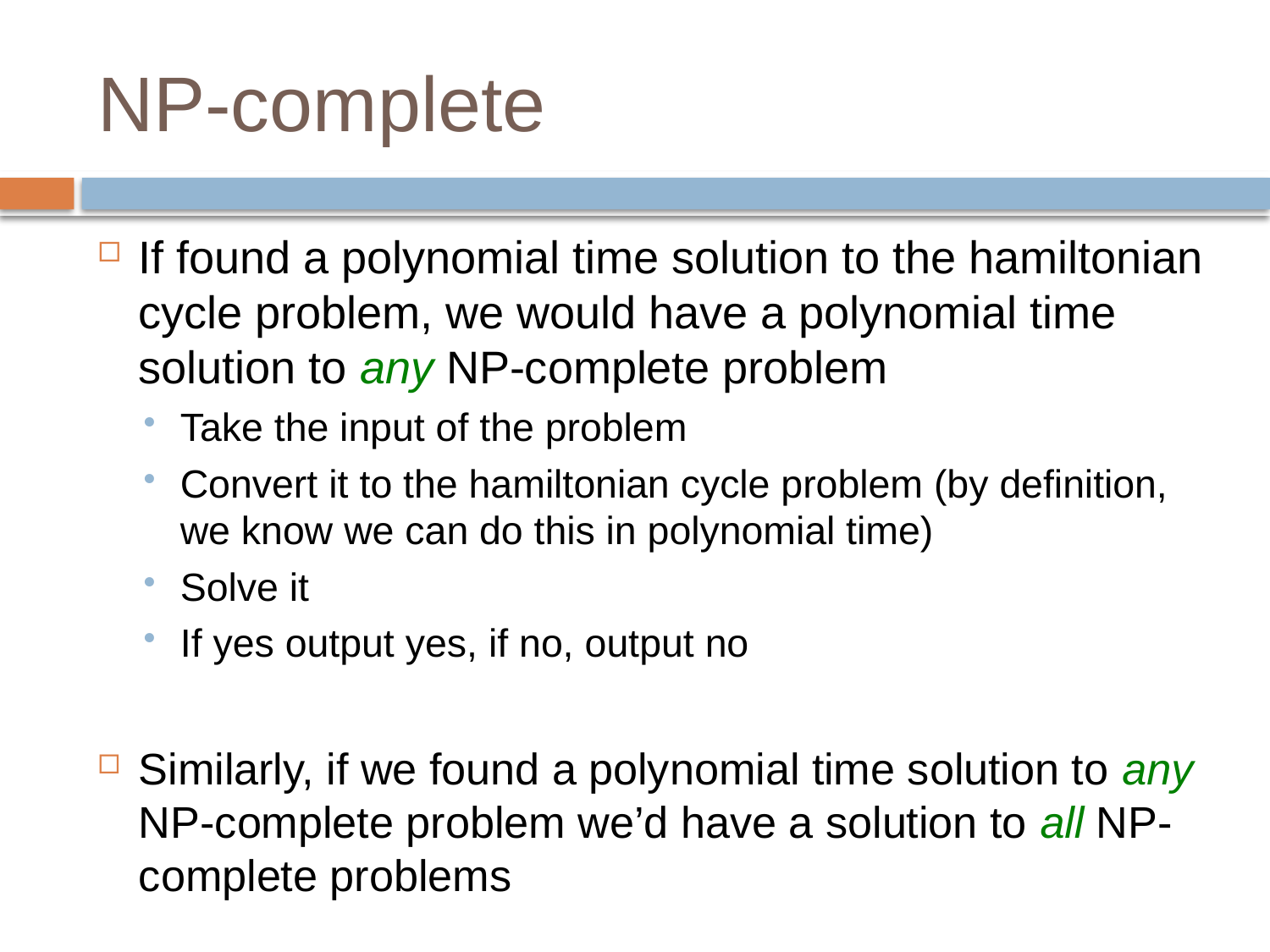

# NP-complete
If found a polynomial time solution to the hamiltonian cycle problem, we would have a polynomial time solution to any NP-complete problem
Take the input of the problem
Convert it to the hamiltonian cycle problem (by definition, we know we can do this in polynomial time)
Solve it
If yes output yes, if no, output no

Similarly, if we found a polynomial time solution to any NP-complete problem we’d have a solution to all NP-complete problems